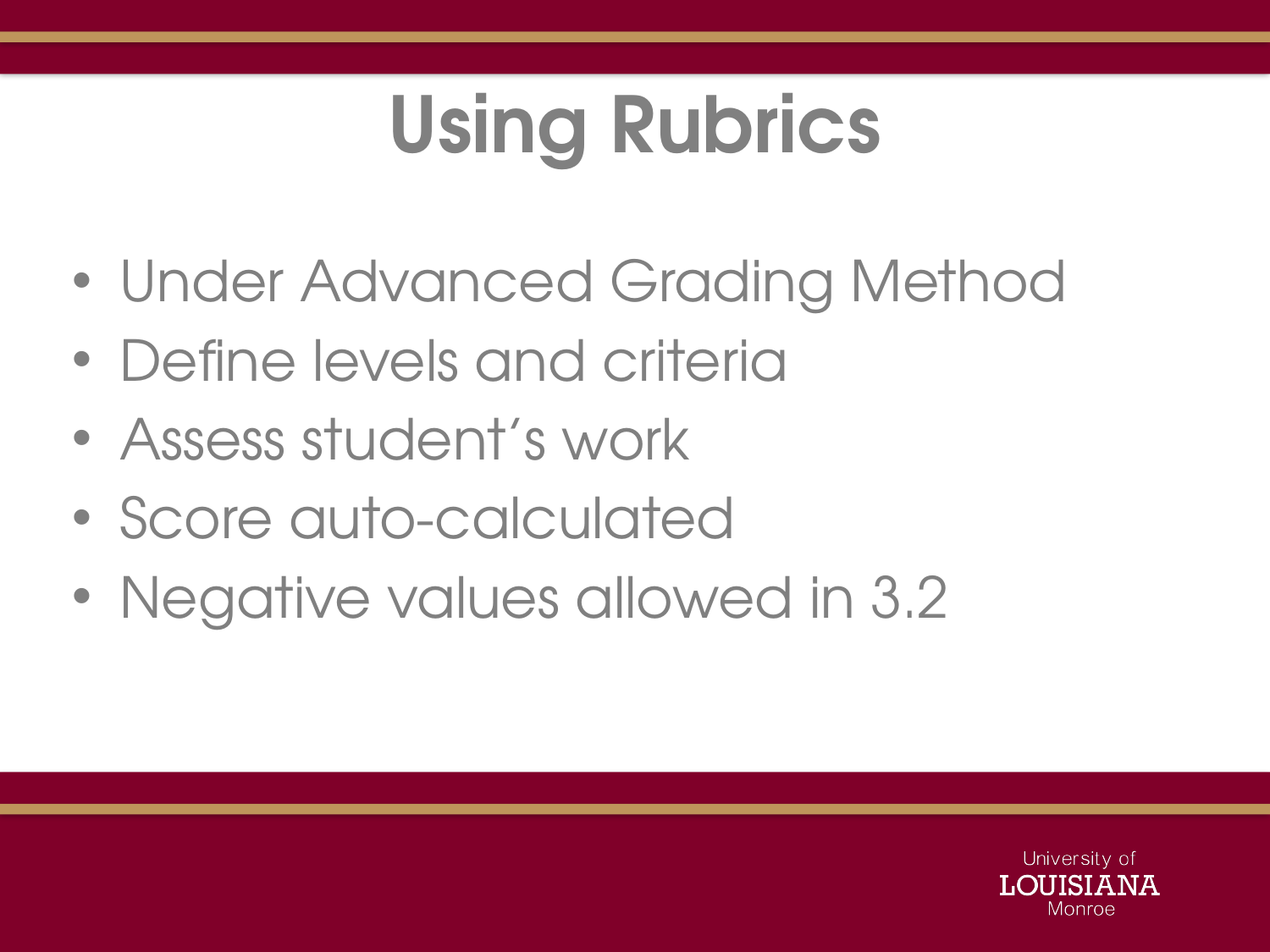

# Using Rubrics
Under Advanced Grading Method
Define levels and criteria
Assess student’s work
Score auto-calculated
Negative values allowed in 3.2